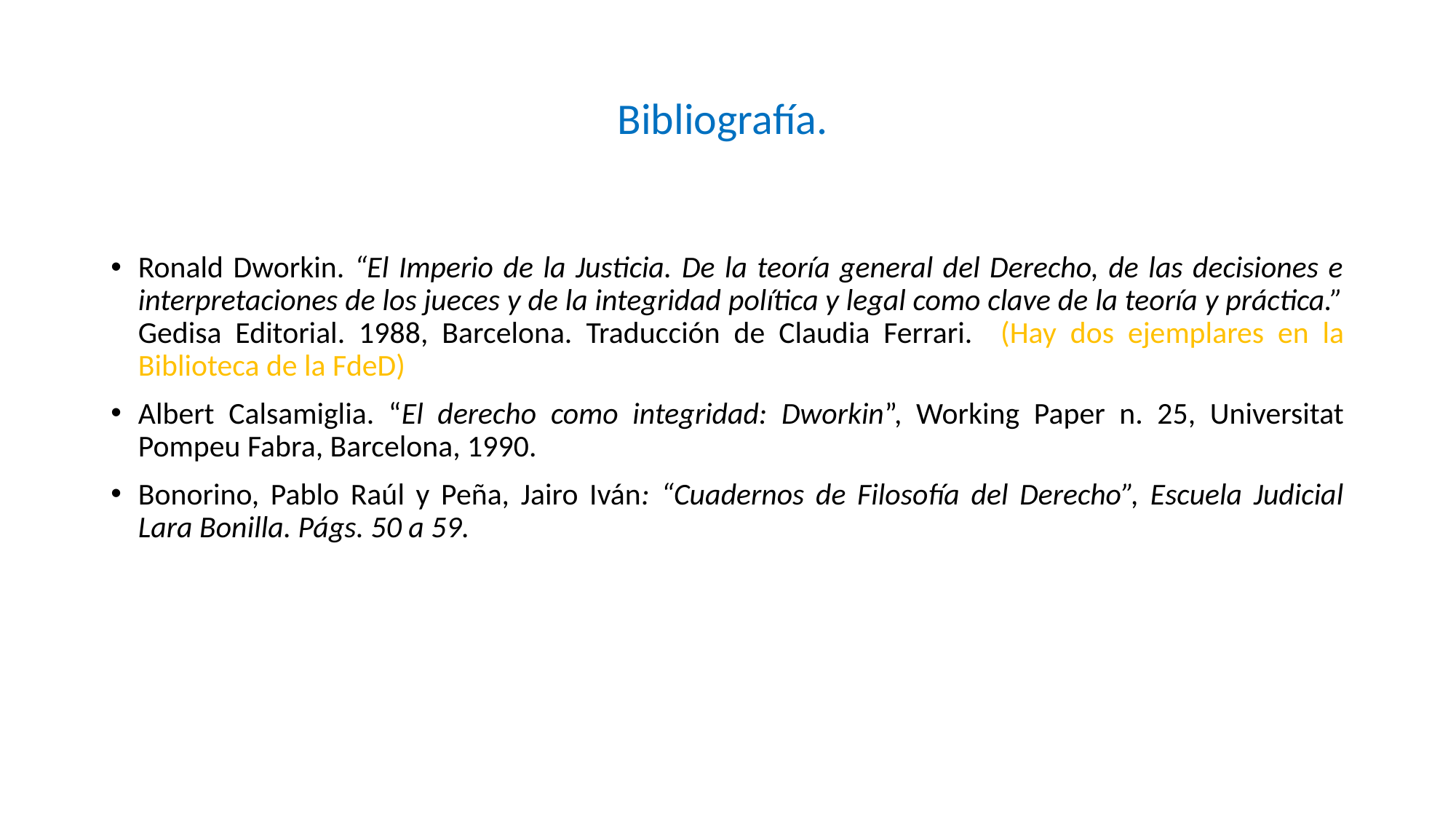

# Bibliografía.

Ronald Dworkin. “El Imperio de la Justicia. De la teoría general del Derecho, de las decisiones e interpretaciones de los jueces y de la integridad política y legal como clave de la teoría y práctica.” Gedisa Editorial. 1988, Barcelona. Traducción de Claudia Ferrari.  (Hay dos ejemplares en la Biblioteca de la FdeD)
Albert Calsamiglia. “El derecho como integridad: Dworkin”, Working Paper n. 25, Universitat Pompeu Fabra, Barcelona, 1990.
Bonorino, Pablo Raúl y Peña, Jairo Iván: “Cuadernos de Filosofía del Derecho”, Escuela Judicial Lara Bonilla. Págs. 50 a 59.